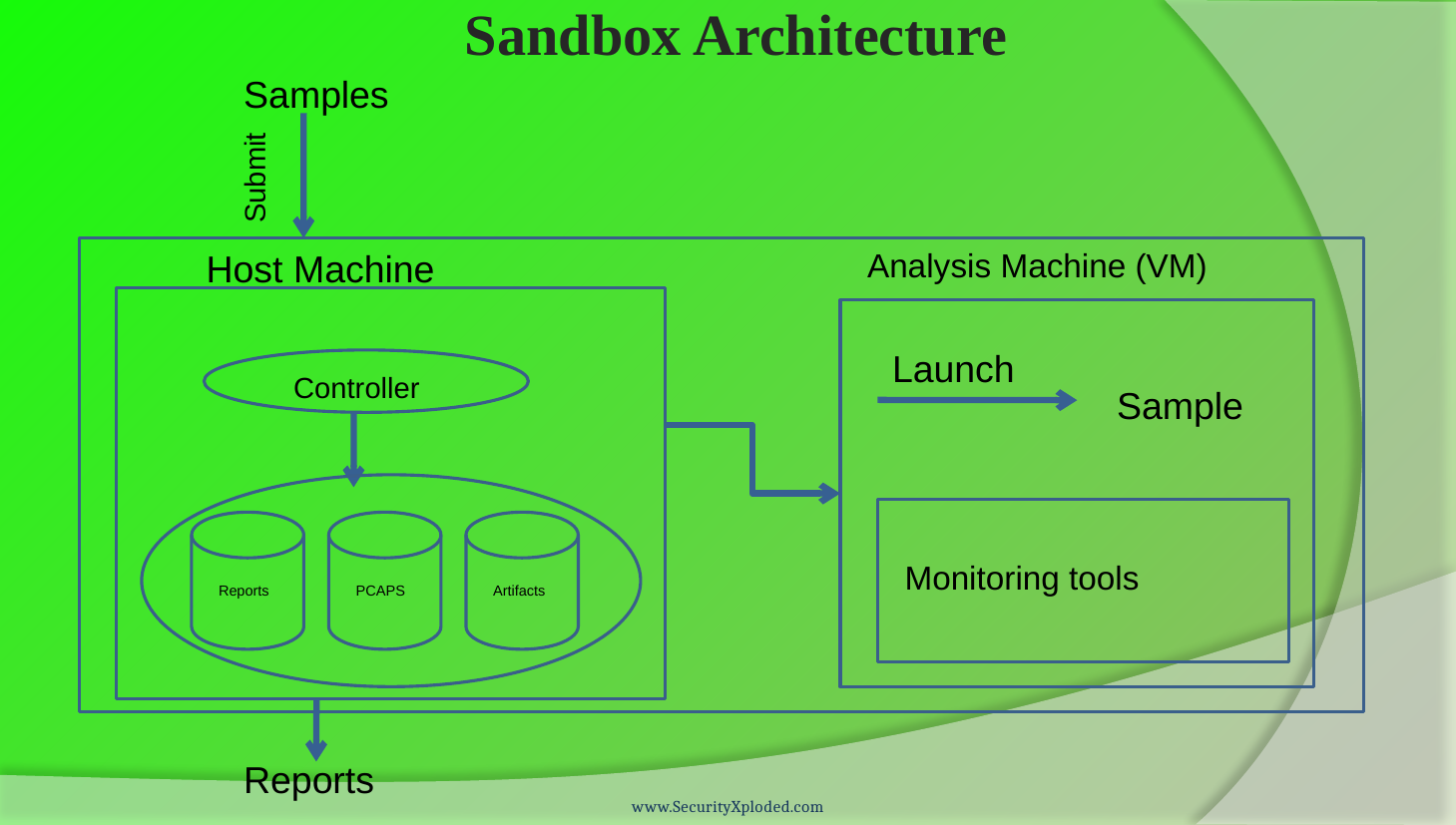

# Sandbox Architecture
Samples
Submit

Host Machine
Analysis Machine (VM)

Launch

Controller
Sample

Monitoring tools
Reports
PCAPS
Artifacts
Reports
www.SecurityXploded.com